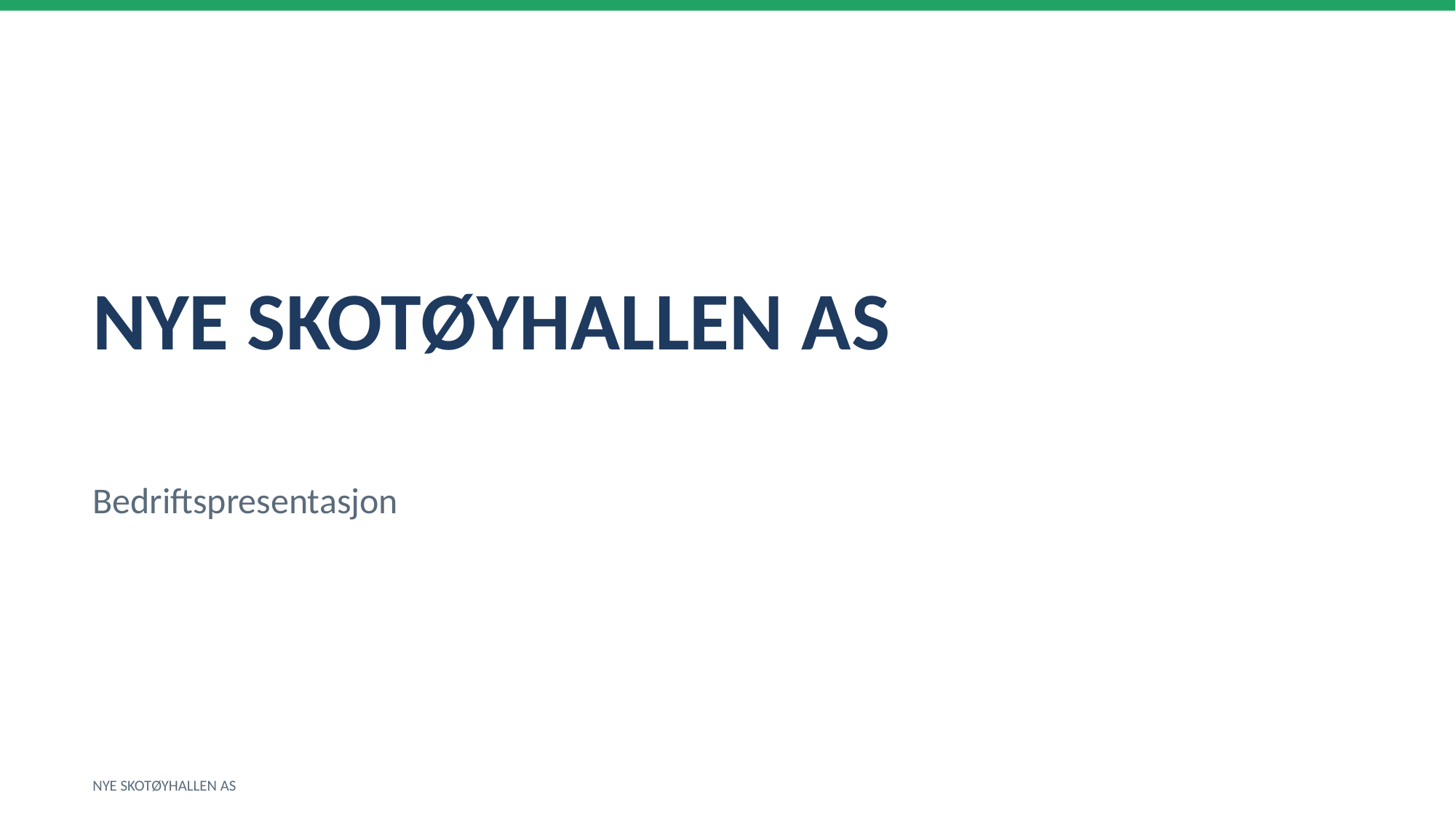

NYE SKOTØYHALLEN AS
Bedriftspresentasjon
NYE SKOTØYHALLEN AS